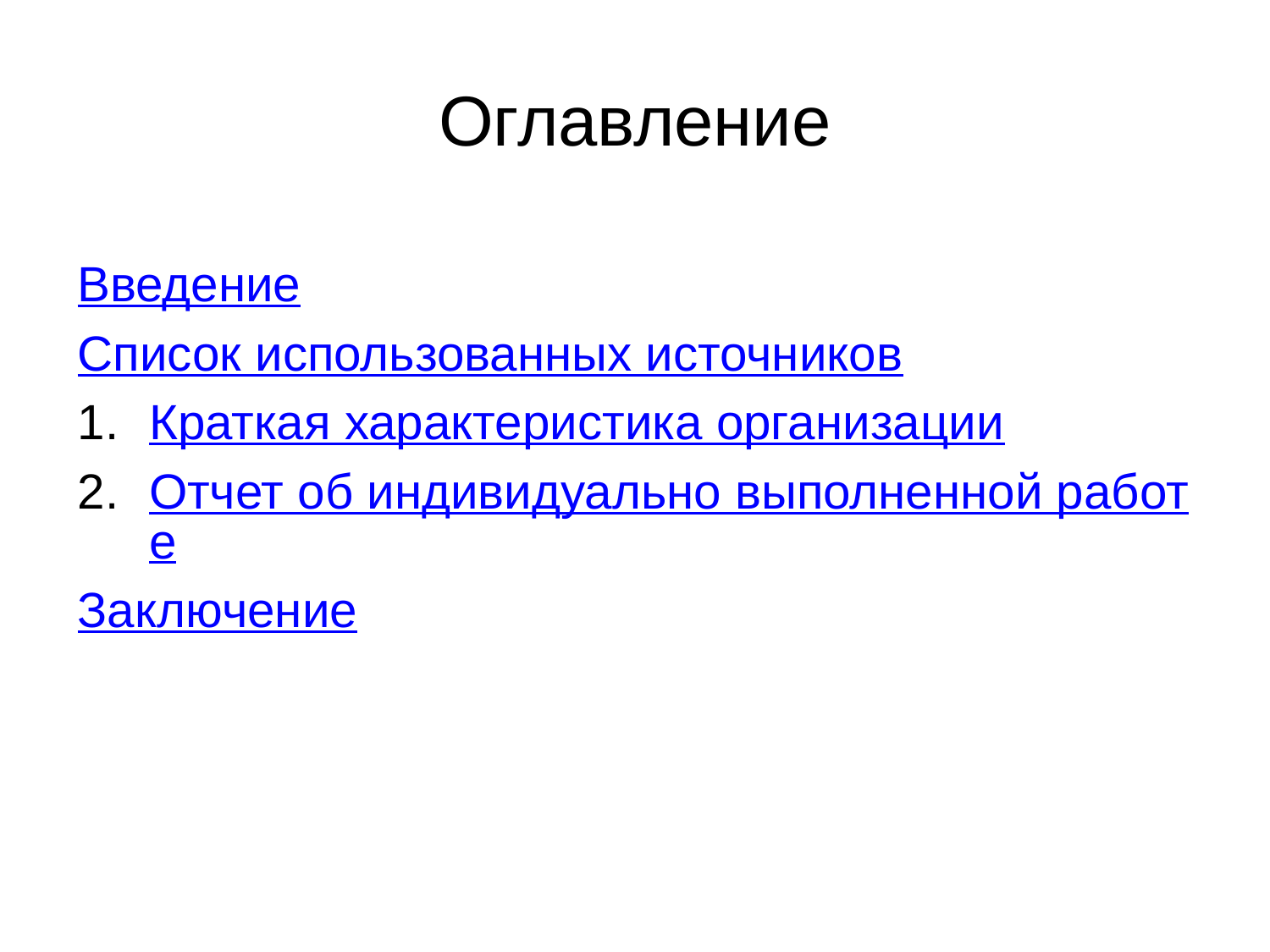

# Оглавление
Введение
Список использованных источников
Краткая характеристика организации
Отчет об индивидуально выполненной работе
Заключение